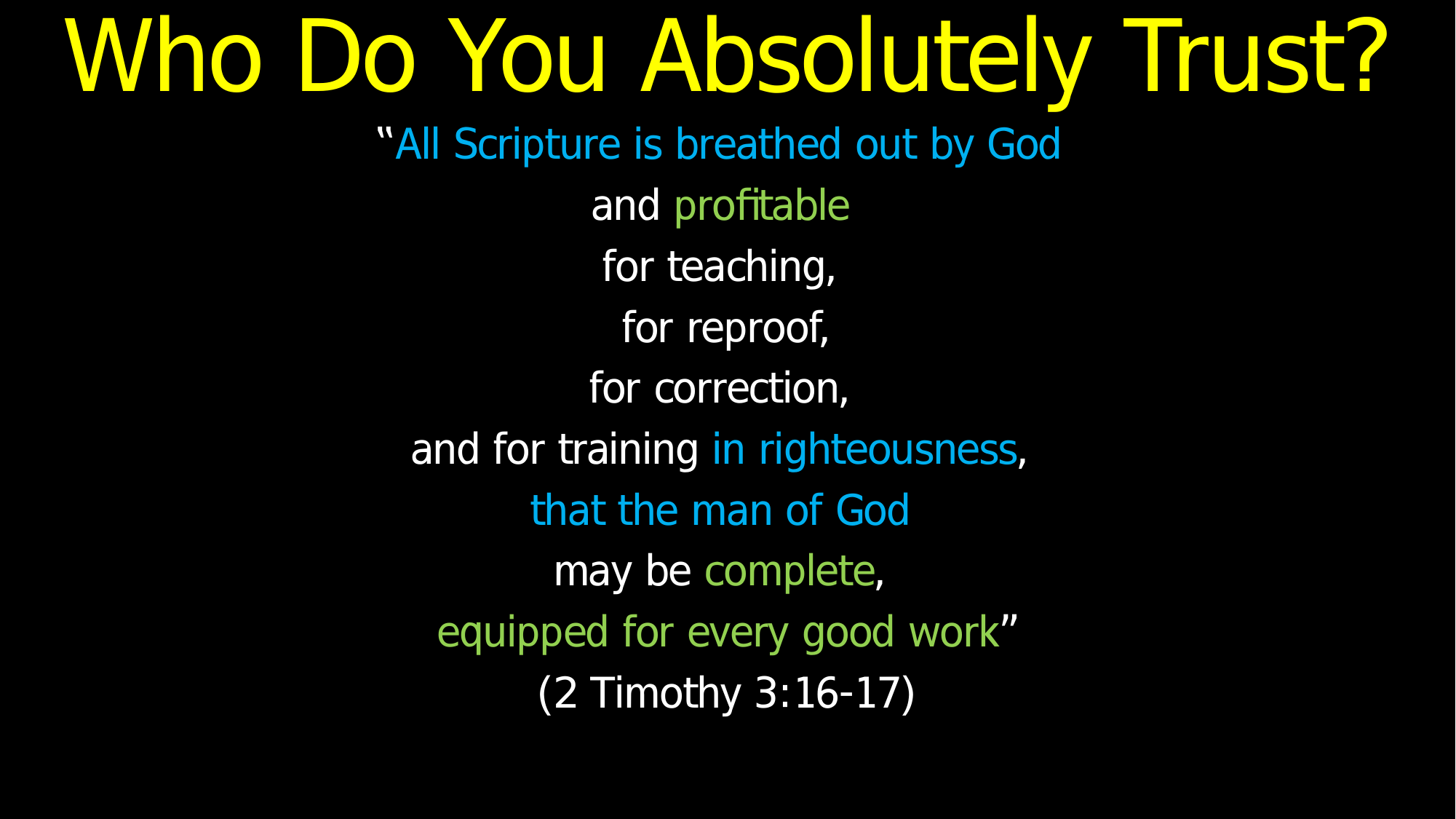

# Who Do You Absolutely Trust?
“All Scripture is breathed out by God
and profitable
for teaching,
for reproof,
for correction,
and for training in righteousness,
that the man of God
may be complete,
equipped for every good work”
(2 Timothy 3:16-17)